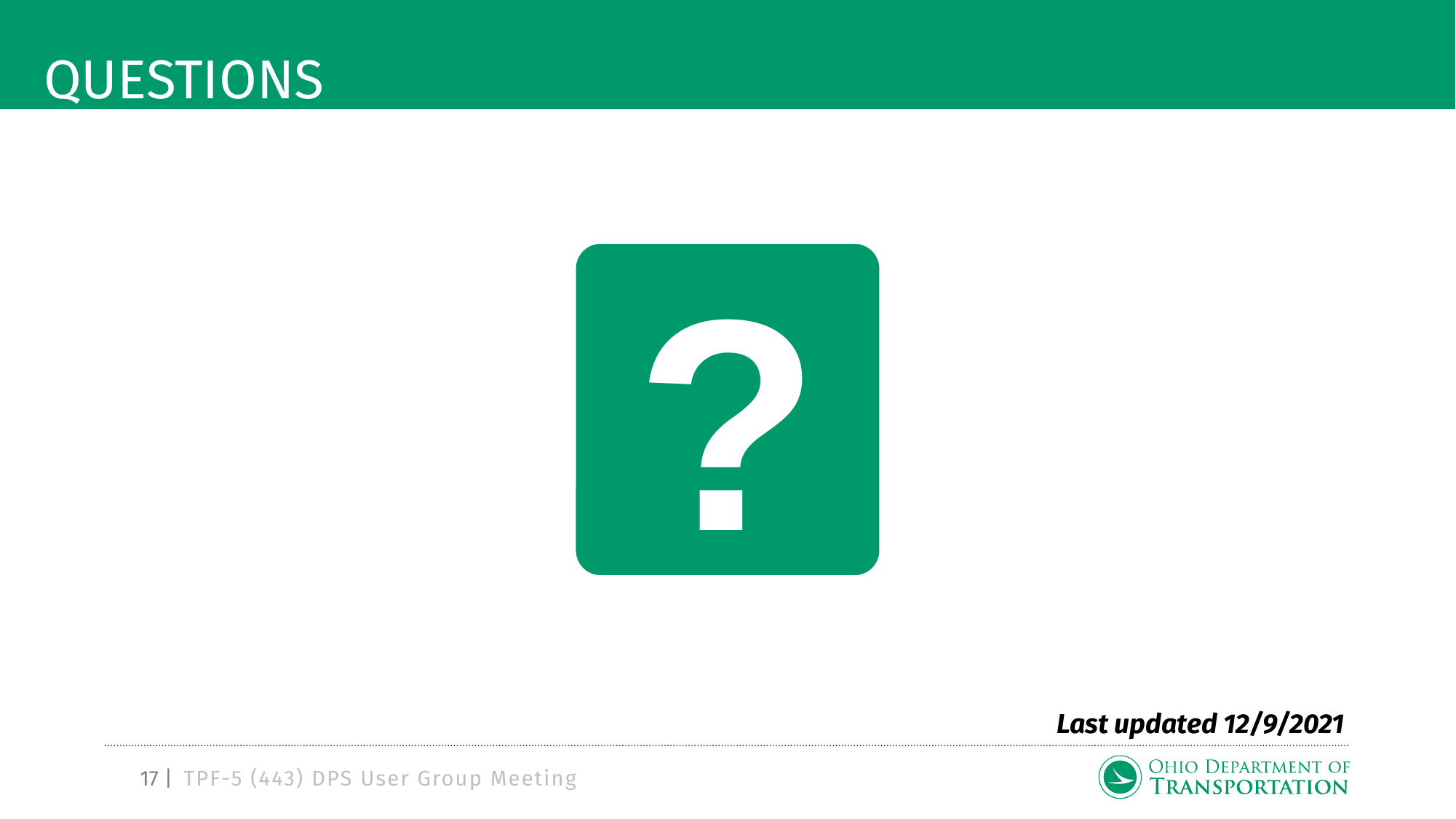

# Questions
?
Last updated 12/9/2021
TPF-5 (443) DPS User Group Meeting